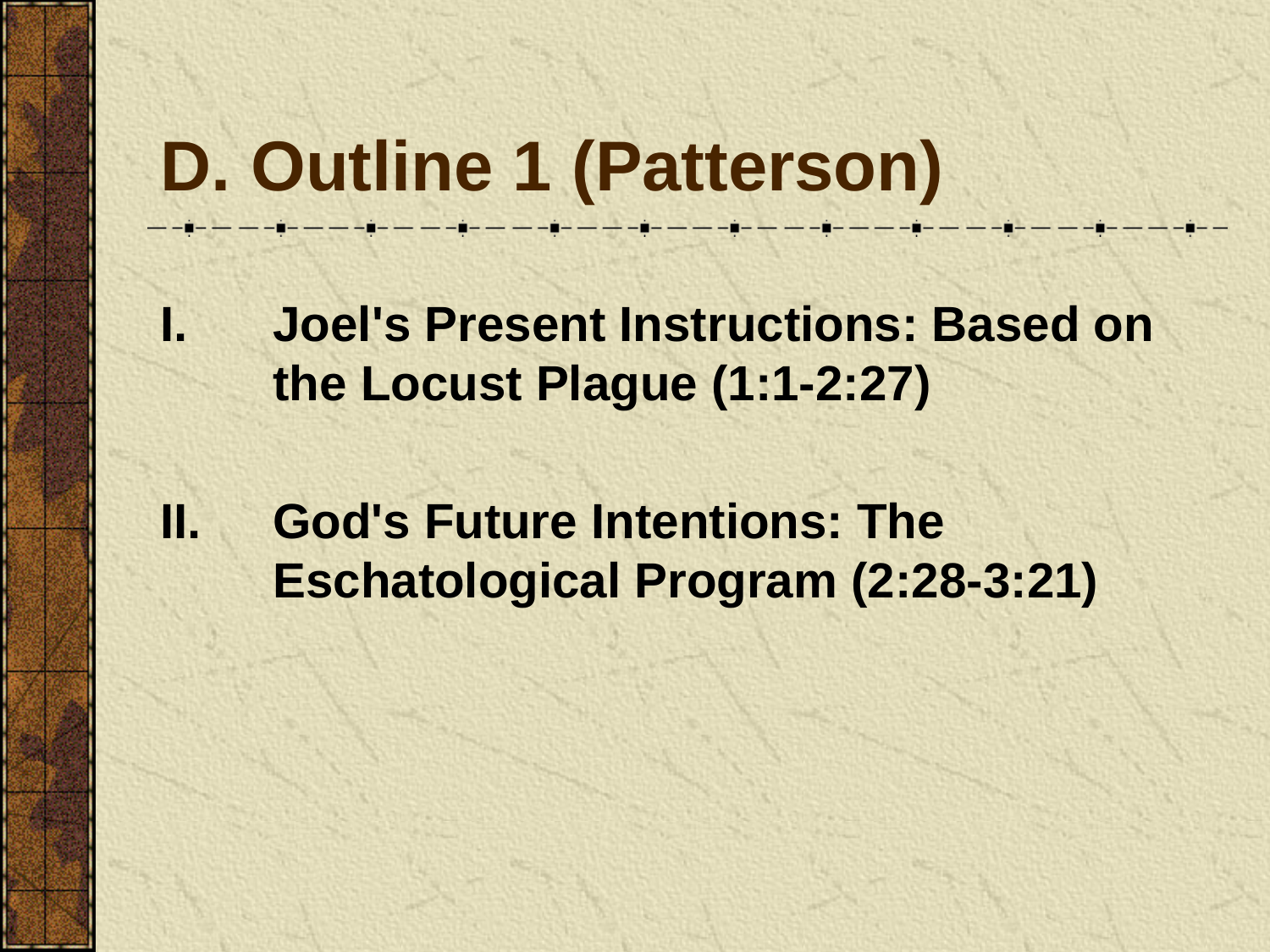

# D. Outline 1 (Patterson)
Joel's Present Instructions: Based on the Locust Plague (1:1-2:27)

II. 	God's Future Intentions: The Eschatological Program (2:28-3:21)